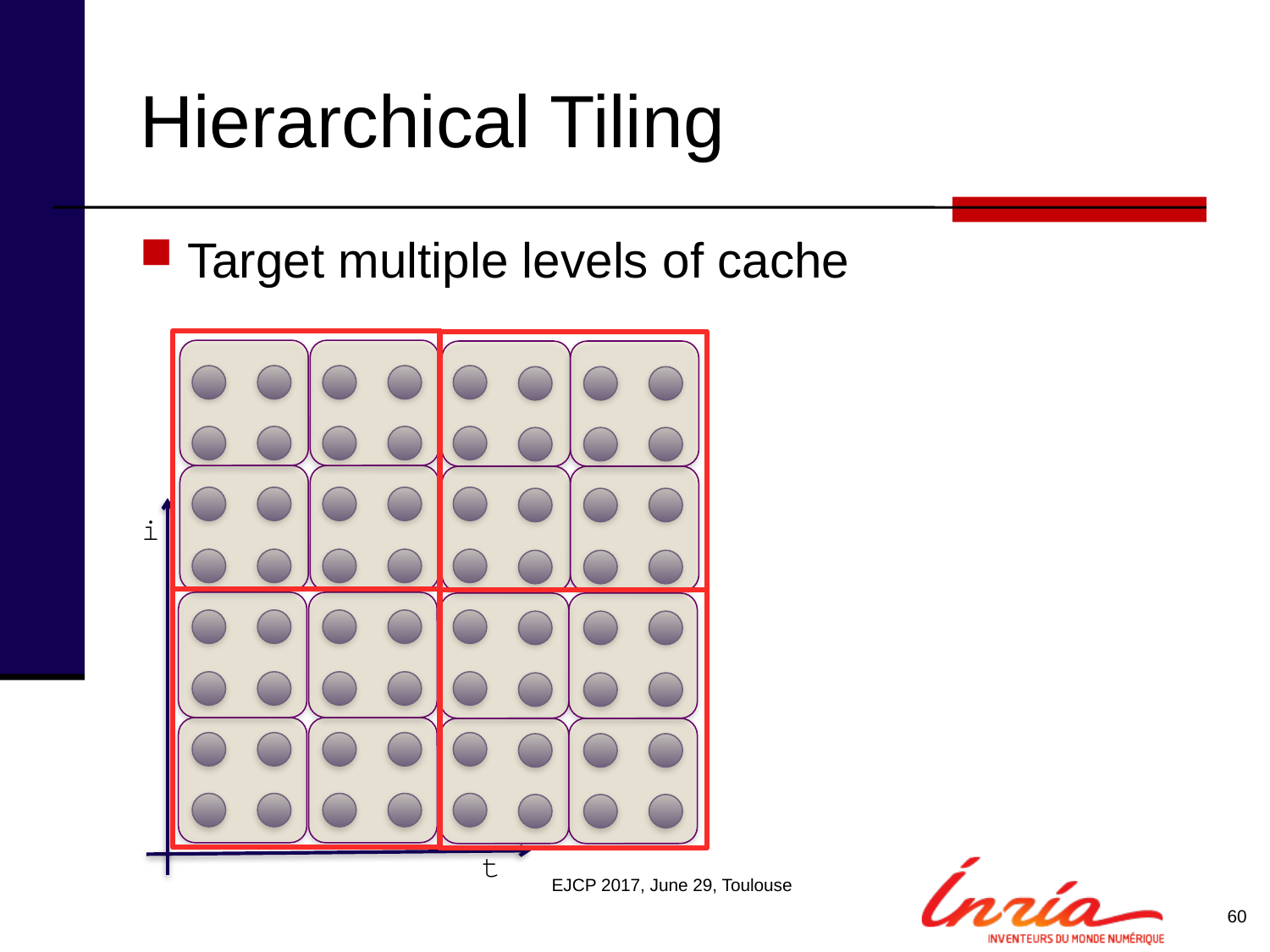

# Hierarchical Tiling
Target multiple levels of cache

i

t
EJCP 2017, June 29, Toulouse
60